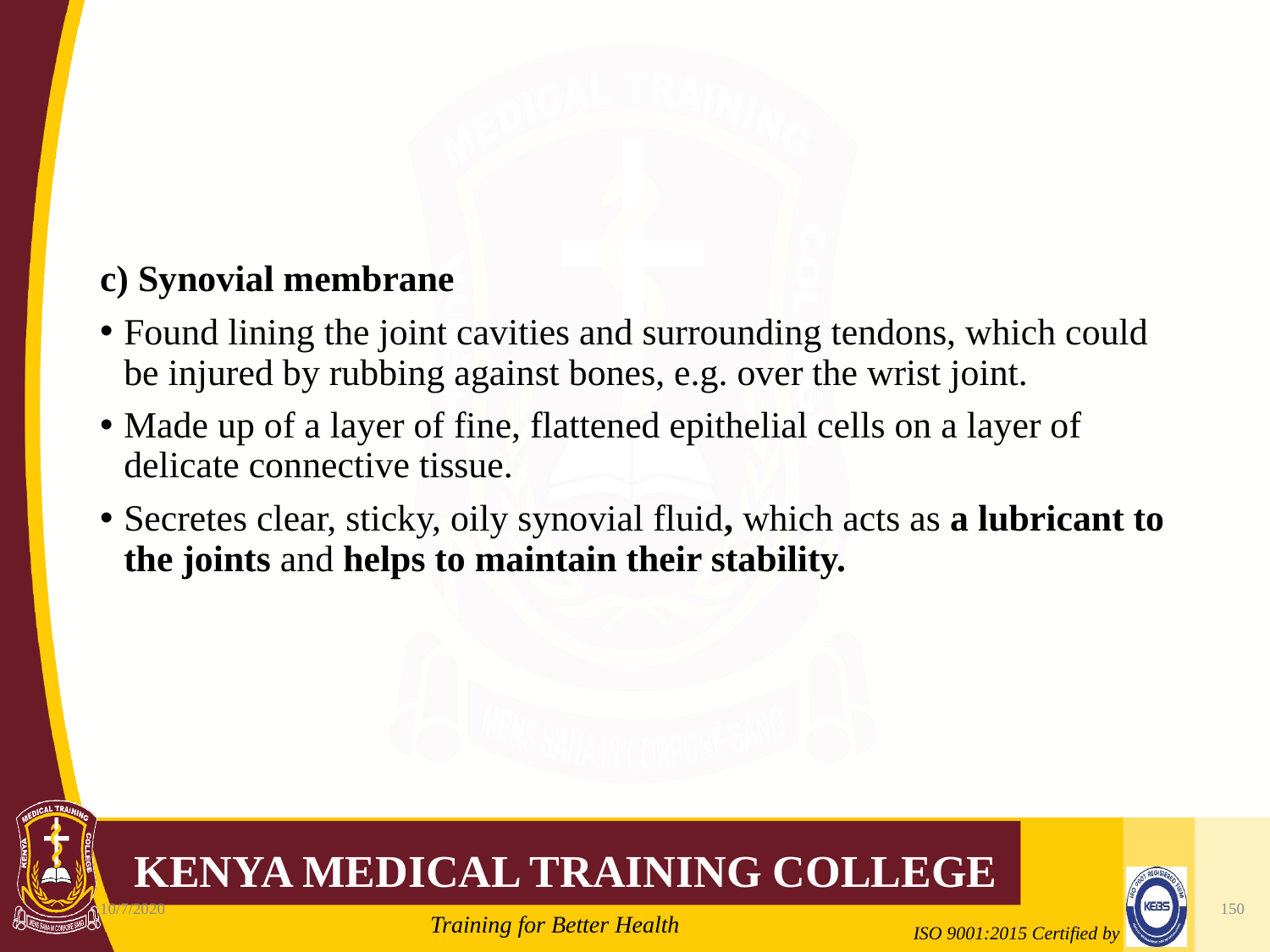

#
c) Synovial membrane
Found lining the joint cavities and surrounding tendons, which could be injured by rubbing against bones, e.g. over the wrist joint.
Made up of a layer of fine, flattened epithelial cells on a layer of delicate connective tissue.
Secretes clear, sticky, oily synovial fluid, which acts as a lubricant to the joints and helps to maintain their stability.
10/7/2020
150